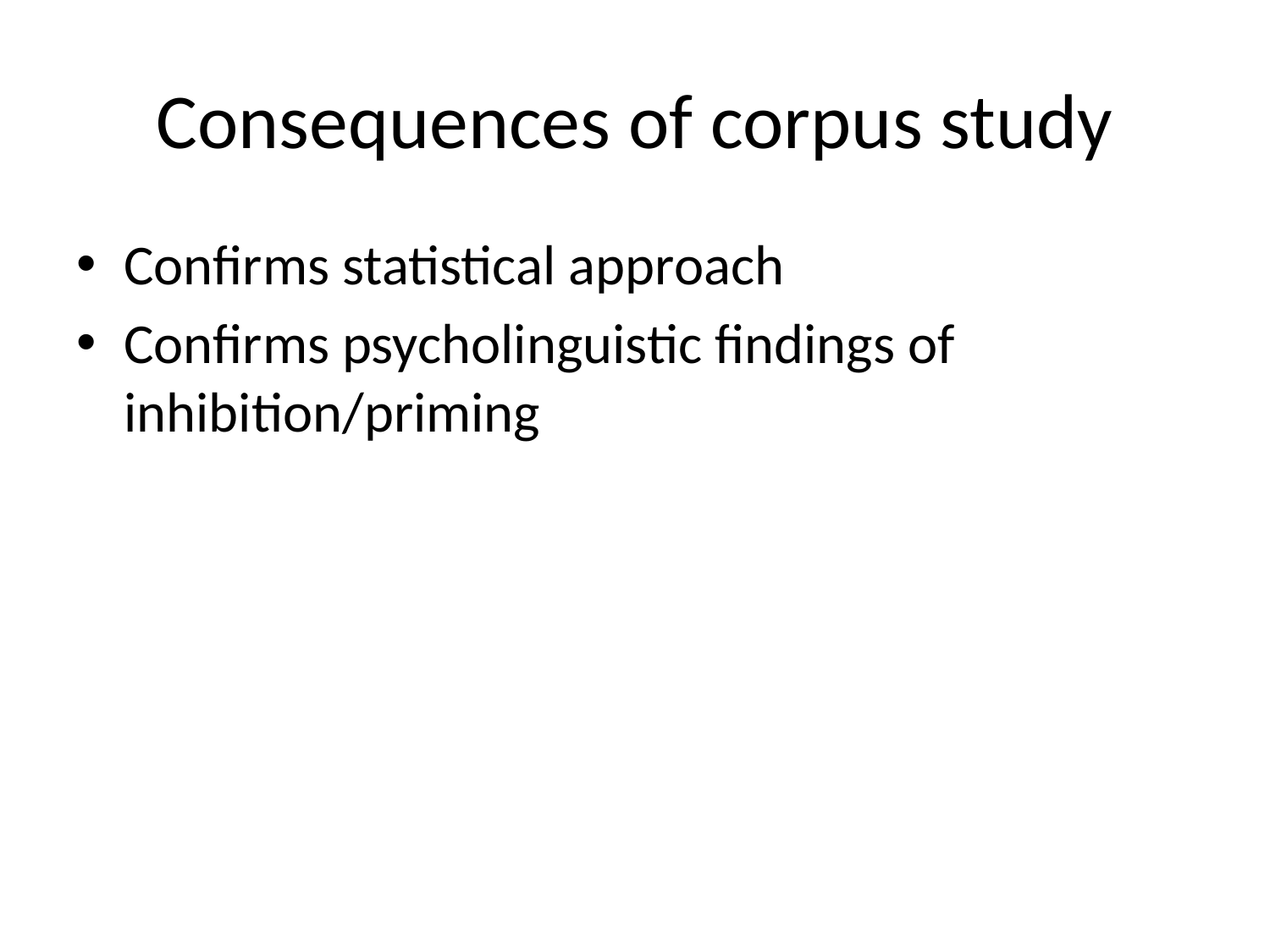

# Consequences of corpus study
Confirms statistical approach
Confirms psycholinguistic findings of inhibition/priming